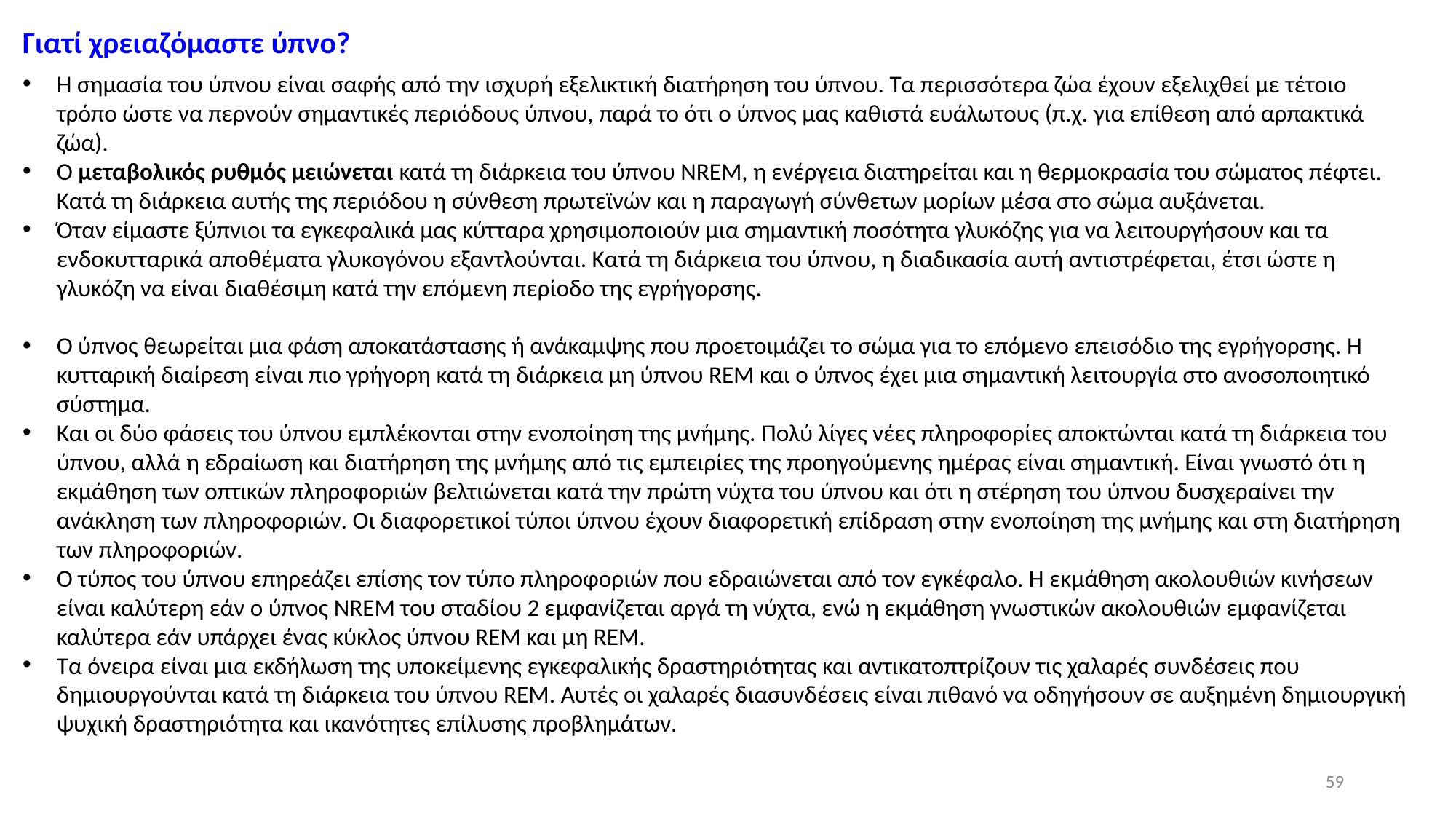

Γιατί χρειαζόμαστε ύπνο?
Η σημασία του ύπνου είναι σαφής από την ισχυρή εξελικτική διατήρηση του ύπνου. Τα περισσότερα ζώα έχουν εξελιχθεί με τέτοιο τρόπο ώστε να περνούν σημαντικές περιόδους ύπνου, παρά το ότι ο ύπνος μας καθιστά ευάλωτους (π.χ. για επίθεση από αρπακτικά ζώα).
Ο μεταβολικός ρυθμός μειώνεται κατά τη διάρκεια του ύπνου ΝREM, η ενέργεια διατηρείται και η θερμοκρασία του σώματος πέφτει. Κατά τη διάρκεια αυτής της περιόδου η σύνθεση πρωτεϊνών και η παραγωγή σύνθετων μορίων μέσα στο σώμα αυξάνεται.
Όταν είμαστε ξύπνιοι τα εγκεφαλικά μας κύτταρα χρησιμοποιούν μια σημαντική ποσότητα γλυκόζης για να λειτουργήσουν και τα ενδοκυτταρικά αποθέματα γλυκογόνου εξαντλούνται. Κατά τη διάρκεια του ύπνου, η διαδικασία αυτή αντιστρέφεται, έτσι ώστε η γλυκόζη να είναι διαθέσιμη κατά την επόμενη περίοδο της εγρήγορσης.

Ο ύπνος θεωρείται μια φάση αποκατάστασης ή ανάκαμψης που προετοιμάζει το σώμα για το επόμενο επεισόδιο της εγρήγορσης. Η κυτταρική διαίρεση είναι πιο γρήγορη κατά τη διάρκεια μη ύπνου REM και ο ύπνος έχει μια σημαντική λειτουργία στο ανοσοποιητικό σύστημα.
Και οι δύο φάσεις του ύπνου εμπλέκονται στην ενοποίηση της μνήμης. Πολύ λίγες νέες πληροφορίες αποκτώνται κατά τη διάρκεια του ύπνου, αλλά η εδραίωση και διατήρηση της μνήμης από τις εμπειρίες της προηγούμενης ημέρας είναι σημαντική. Είναι γνωστό ότι η εκμάθηση των οπτικών πληροφοριών βελτιώνεται κατά την πρώτη νύχτα του ύπνου και ότι η στέρηση του ύπνου δυσχεραίνει την ανάκληση των πληροφοριών. Οι διαφορετικοί τύποι ύπνου έχουν διαφορετική επίδραση στην ενοποίηση της μνήμης και στη διατήρηση των πληροφοριών.
Ο τύπος του ύπνου επηρεάζει επίσης τον τύπο πληροφοριών που εδραιώνεται από τον εγκέφαλο. Η εκμάθηση ακολουθιών κινήσεων είναι καλύτερη εάν ο ύπνος ΝREM του σταδίου 2 εμφανίζεται αργά τη νύχτα, ενώ η εκμάθηση γνωστικών ακολουθιών εμφανίζεται καλύτερα εάν υπάρχει ένας κύκλος ύπνου REM και μη REM.
Τα όνειρα είναι μια εκδήλωση της υποκείμενης εγκεφαλικής δραστηριότητας και αντικατοπτρίζουν τις χαλαρές συνδέσεις που δημιουργούνται κατά τη διάρκεια του ύπνου REM. Αυτές οι χαλαρές διασυνδέσεις είναι πιθανό να οδηγήσουν σε αυξημένη δημιουργική ψυχική δραστηριότητα και ικανότητες επίλυσης προβλημάτων.
59